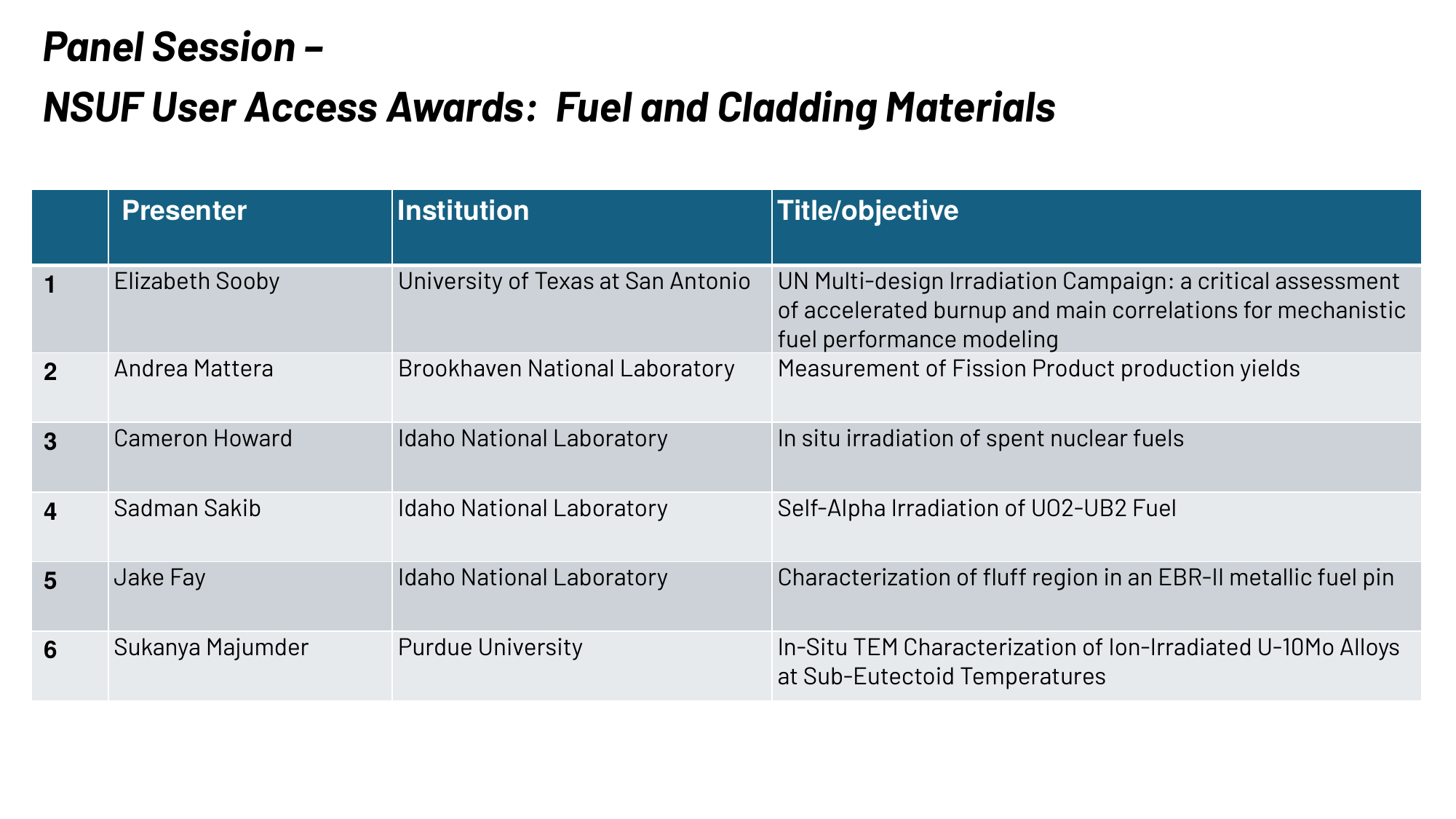

Panel Session –
NSUF User Access Awards:  Fuel and Cladding Materials
|  | Presenter | Institution | Title/objective |
| --- | --- | --- | --- |
| 1 | Elizabeth Sooby | University of Texas at San Antonio | UN Multi-design Irradiation Campaign: a critical assessment of accelerated burnup and main correlations for mechanistic fuel performance modeling |
| 2 | Andrea Mattera | Brookhaven National Laboratory | Measurement of Fission Product production yields |
| 3 | Cameron Howard | Idaho National Laboratory | In situ irradiation of spent nuclear fuels |
| 4 | Sadman Sakib | Idaho National Laboratory | Self-Alpha Irradiation of UO2-UB2 Fuel |
| 5 | Jake Fay | Idaho National Laboratory | Characterization of fluff region in an EBR-II metallic fuel pin |
| 6 | Sukanya Majumder | Purdue University | In-Situ TEM Characterization of Ion-Irradiated U-10Mo Alloys at Sub-Eutectoid Temperatures |